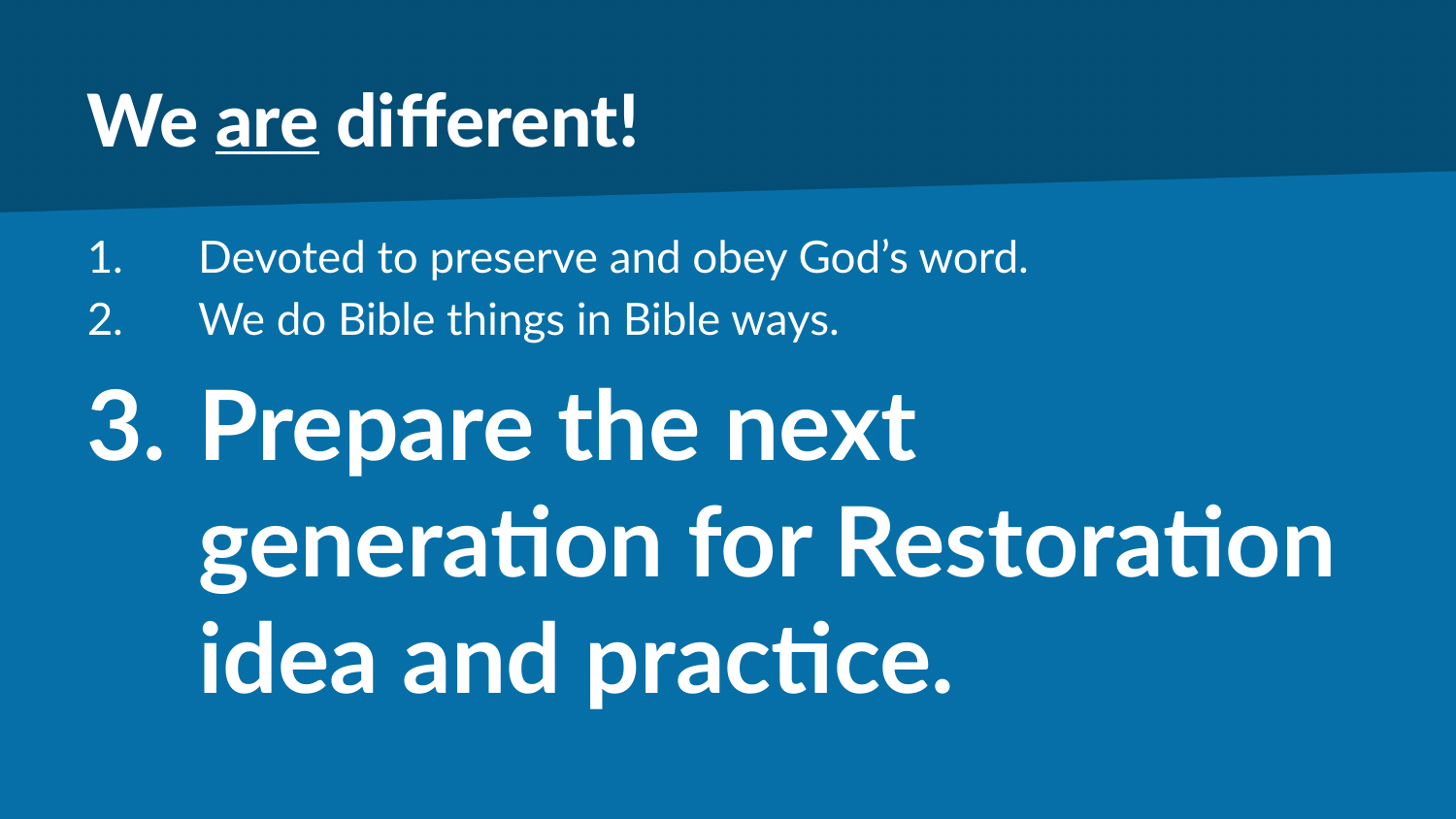

# We are different!
Devoted to preserve and obey God’s word.
We do Bible things in Bible ways.
Prepare the next generation for Restoration idea and practice.